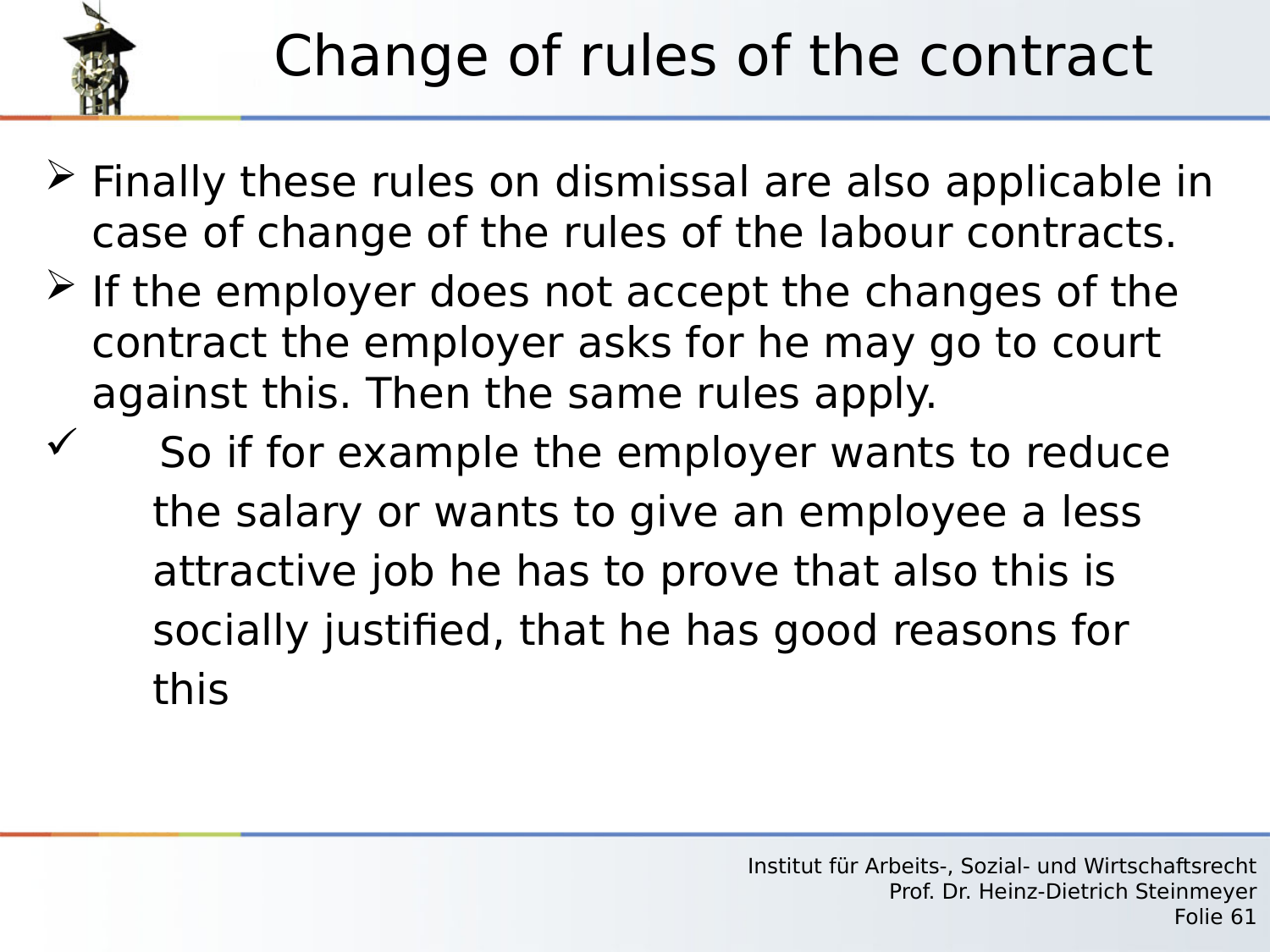

# Change of rules of the contract
Finally these rules on dismissal are also applicable in case of change of the rules of the labour contracts.
If the employer does not accept the changes of the contract the employer asks for he may go to court against this. Then the same rules apply.
     So if for example the employer wants to reduce
        the salary or wants to give an employee a less
        attractive job he has to prove that also this is
        socially justified, that he has good reasons for
        this